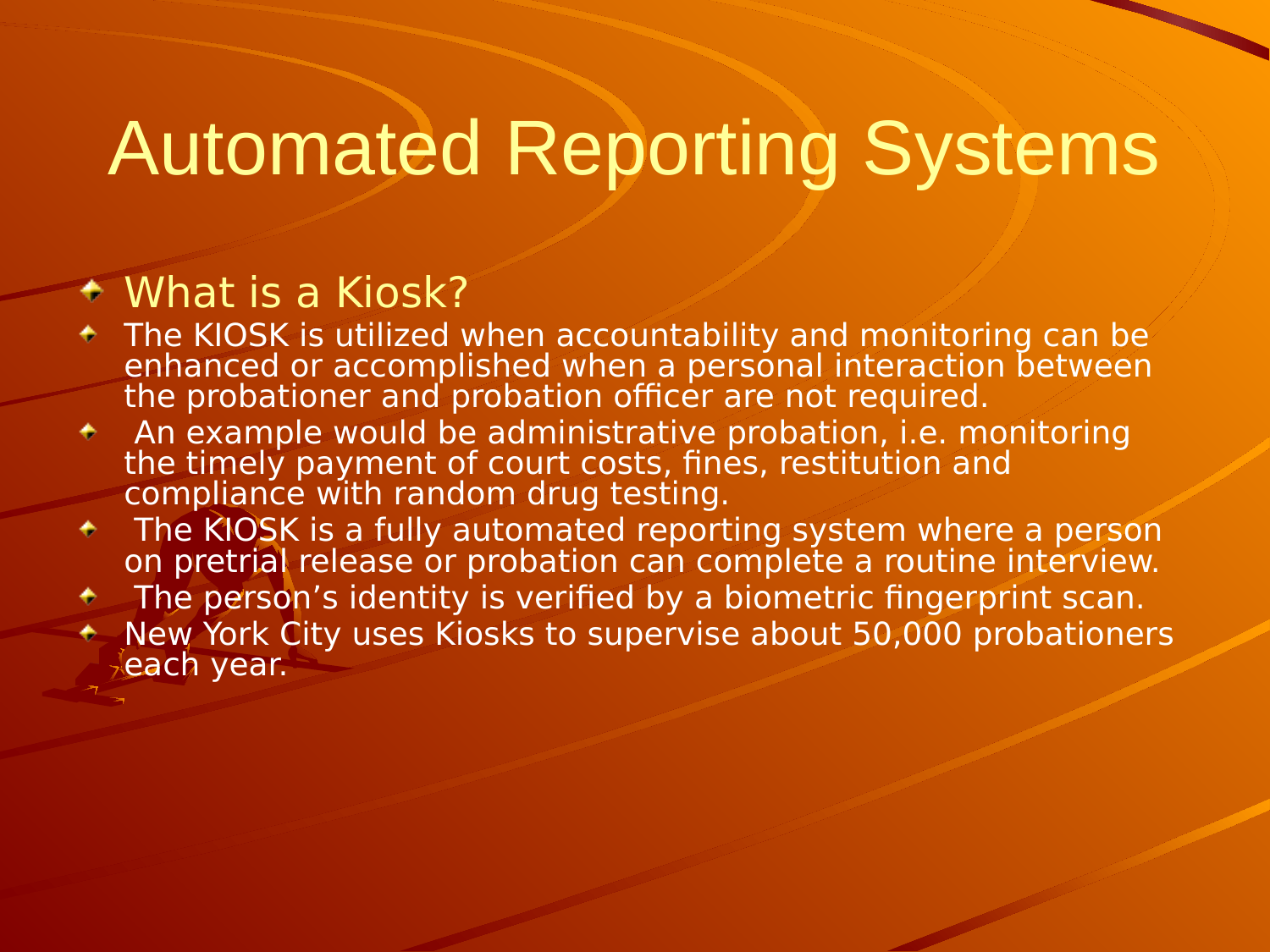

# Automated Reporting Systems

What is a Kiosk?
The KIOSK is utilized when accountability and monitoring can be enhanced or accomplished when a personal interaction between the probationer and probation officer are not required.
 An example would be administrative probation, i.e. monitoring the timely payment of court costs, fines, restitution and compliance with random drug testing.
 The KIOSK is a fully automated reporting system where a person on pretrial release or probation can complete a routine interview.
 The person’s identity is verified by a biometric fingerprint scan.
New York City uses Kiosks to supervise about 50,000 probationers each year.